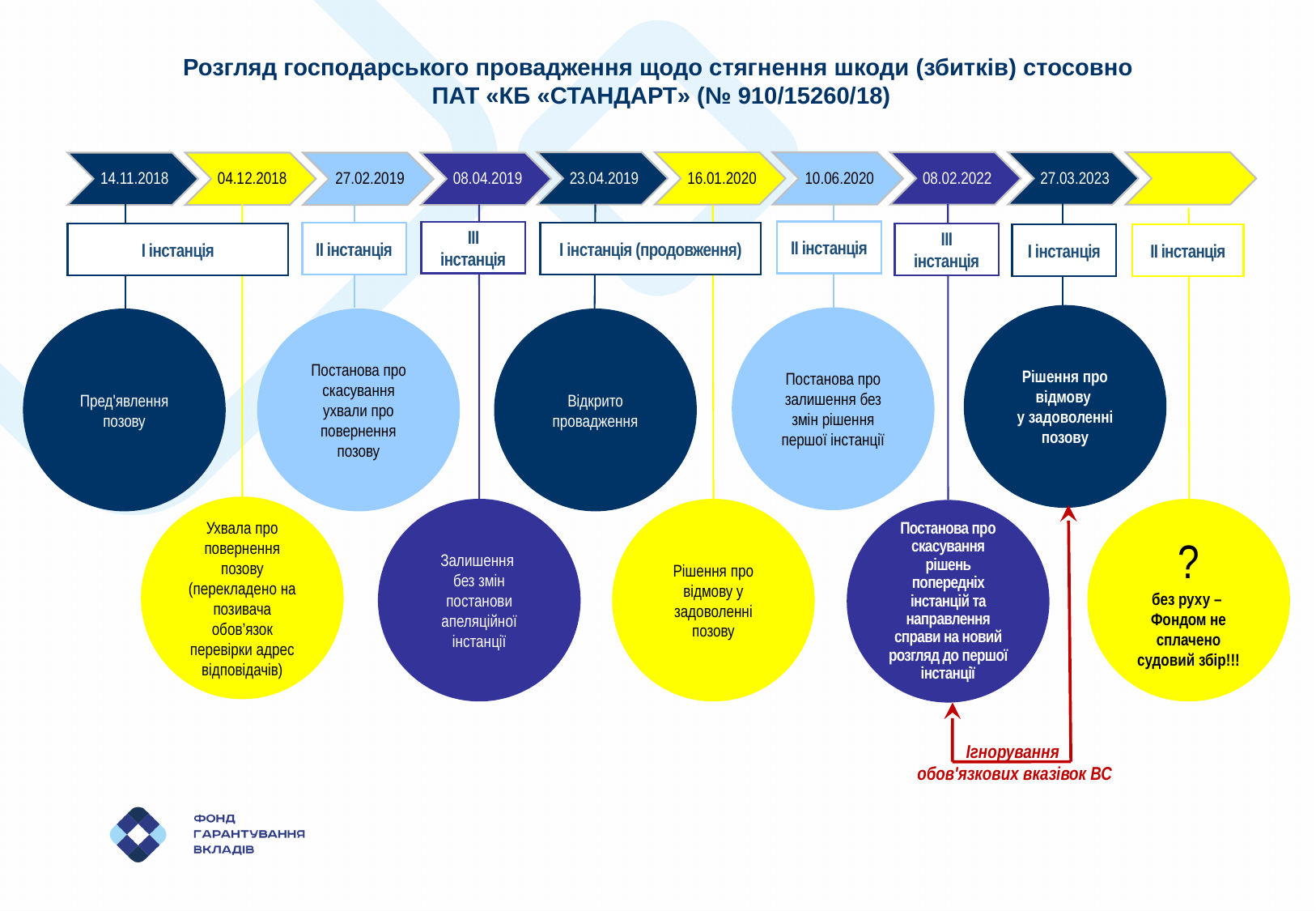

Розгляд господарського провадження щодо стягнення шкоди (збитків) стосовно
ПАТ «КБ «СТАНДАРТ» (№ 910/15260/18)
14.11.2018
04.12.2018
27.02.2019
08.04.2019
23.04.2019
16.01.2020
10.06.2020
08.02.2022
27.03.2023

ІІ інстанція
ІІІ інстанція
ІІ інстанція
І інстанція (продовження)
І інстанція
ІІІ інстанція
І інстанція
ІІ інстанція
Рішення про відмову
у задоволенні позову
Постанова про залишення без змін рішення першої інстанції
Пред'явлення позову
Постанова про скасування ухвали про повернення позову
Відкрито провадження
Ухвала про повернення позову (перекладено на позивача обов’язок перевірки адрес відповідачів)
?
без руху –
Фондом не сплачено судовий збір!!!
Залишення
без змін постанови апеляційної інстанції
Рішення про відмову у задоволенні позову
Постанова про скасування рішень попередніх інстанцій та направлення справи на новий розгляд до першої інстанції
Ігнорування
обов'язкових вказівок ВС